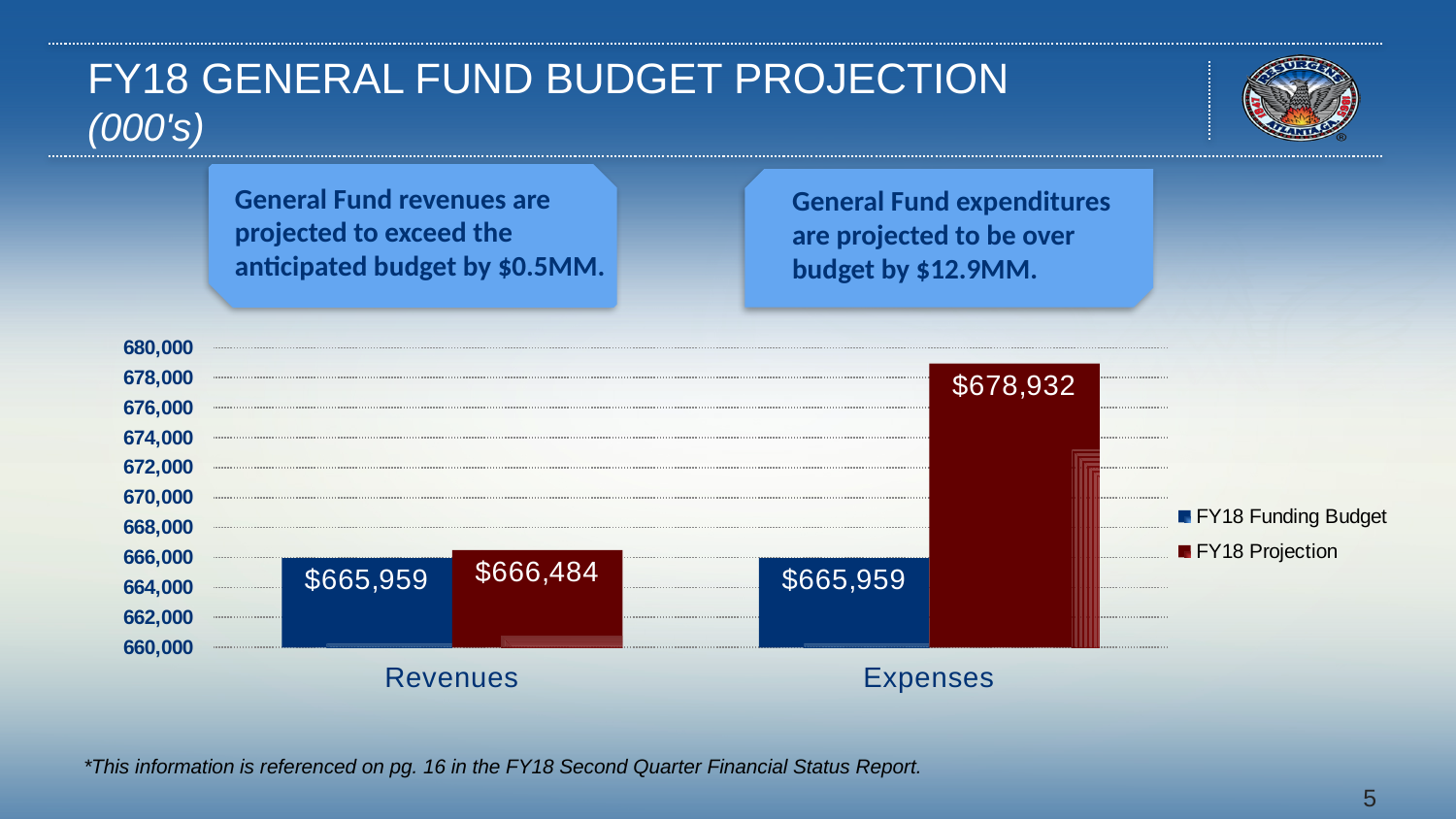

# FY18 GENERAL FUND BUDGET PROJECTION (000's)
General Fund expenditures are projected to be over budget by $12.9MM.

General Fund revenues are projected to exceed the anticipated budget by $0.5MM.

### Chart

| Category | FY18 Funding Budget | FY18 Projection |
|---|---|---|
| Revenues | 665959.0 | 666484.0 |
| Expenses | 665959.0 | 678932.0 |
*This information is referenced on pg. 16 in the FY18 Second Quarter Financial Status Report.
5